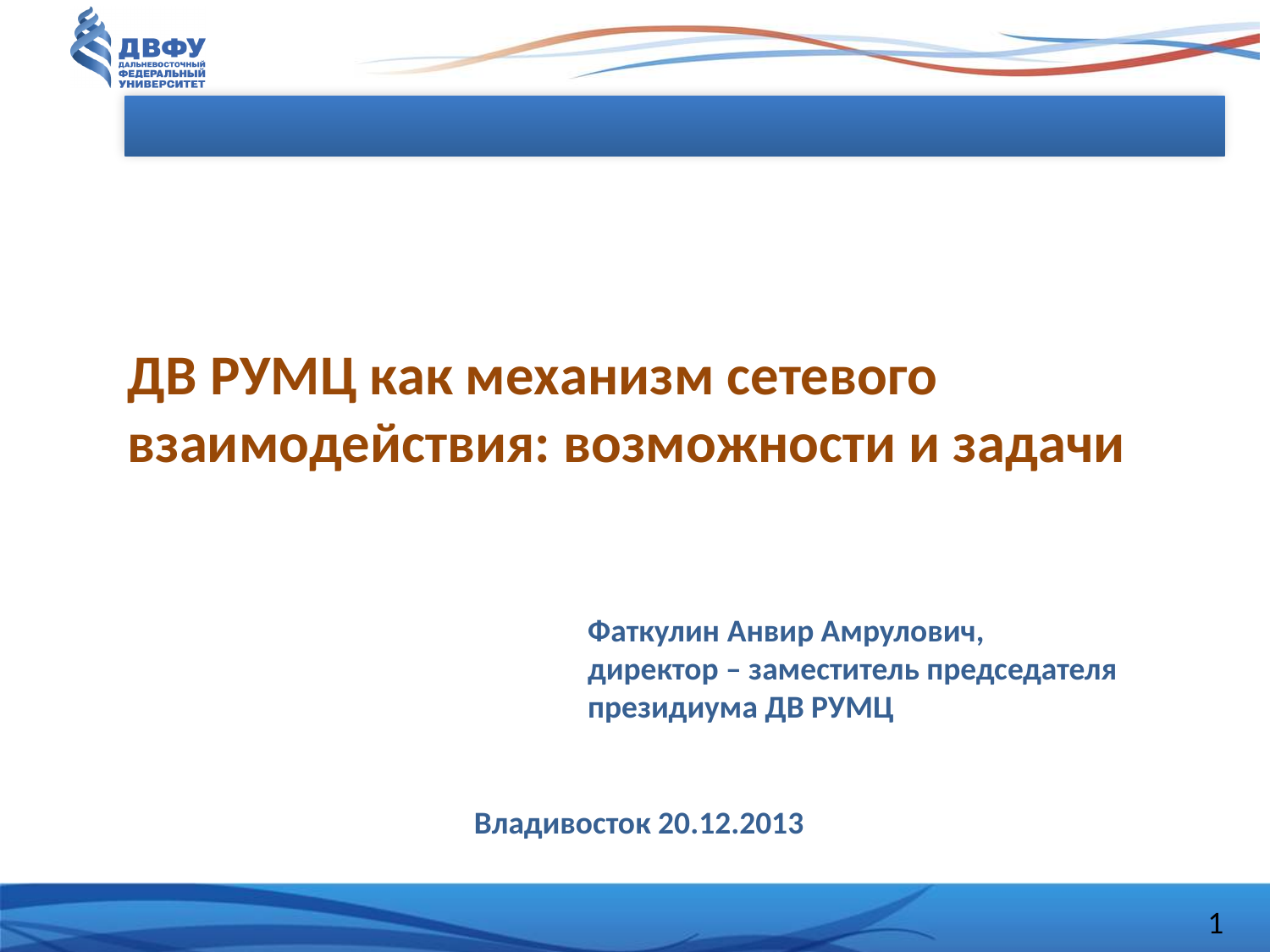

ДВ РУМЦ как механизм сетевого взаимодействия: возможности и задачи

Фаткулин Анвир Амрулович,
директор – заместитель председателя президиума ДВ РУМЦ
Владивосток 20.12.2013
1